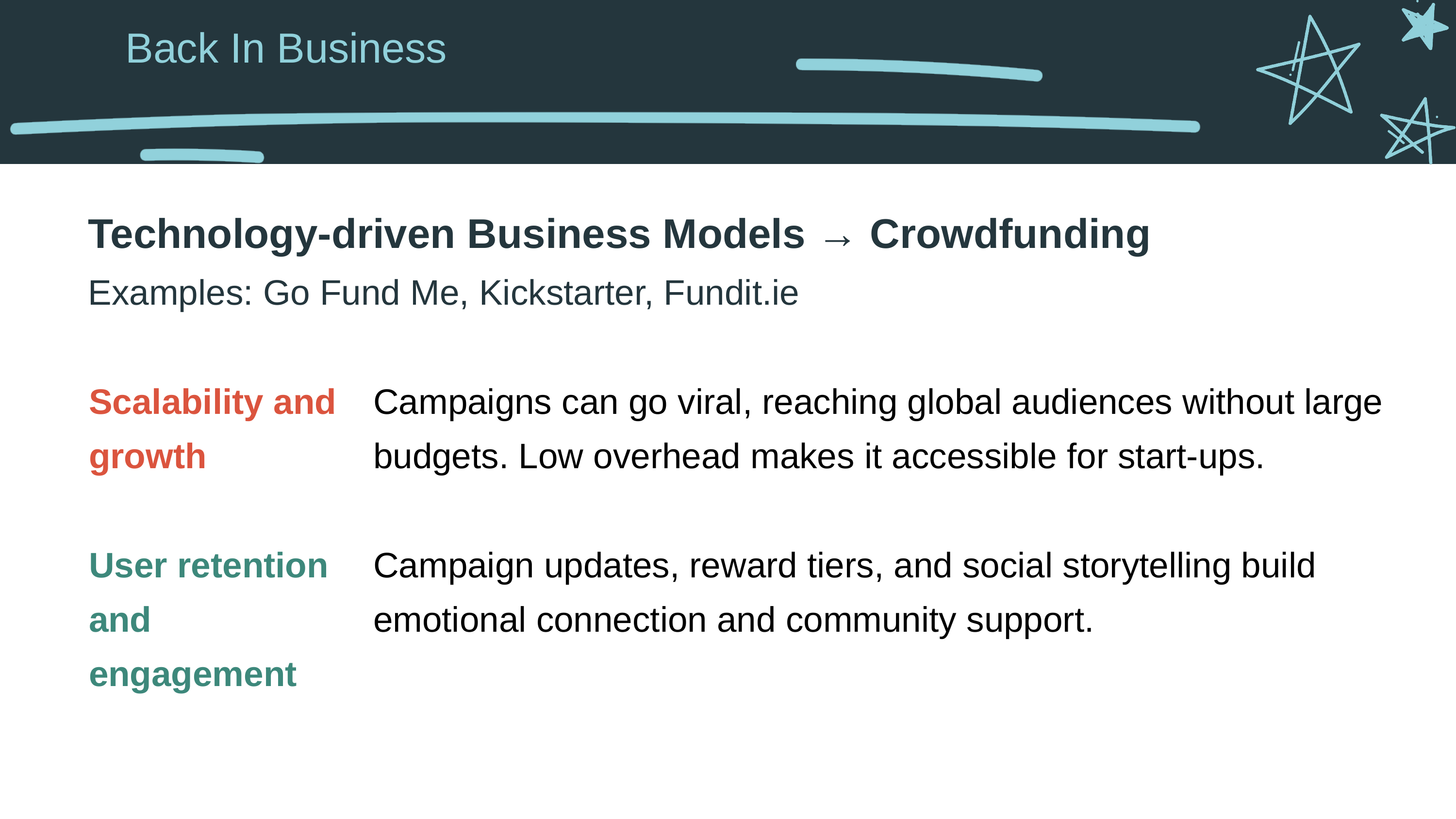

Back In Business

Technology-driven Business Models → Crowdfunding
Examples: Go Fund Me, Kickstarter, Fundit.ie
Scalability and growth

User retention and engagement
Campaigns can go viral, reaching global audiences without large budgets. Low overhead makes it accessible for start-ups.

Campaign updates, reward tiers, and social storytelling build emotional connection and community support.